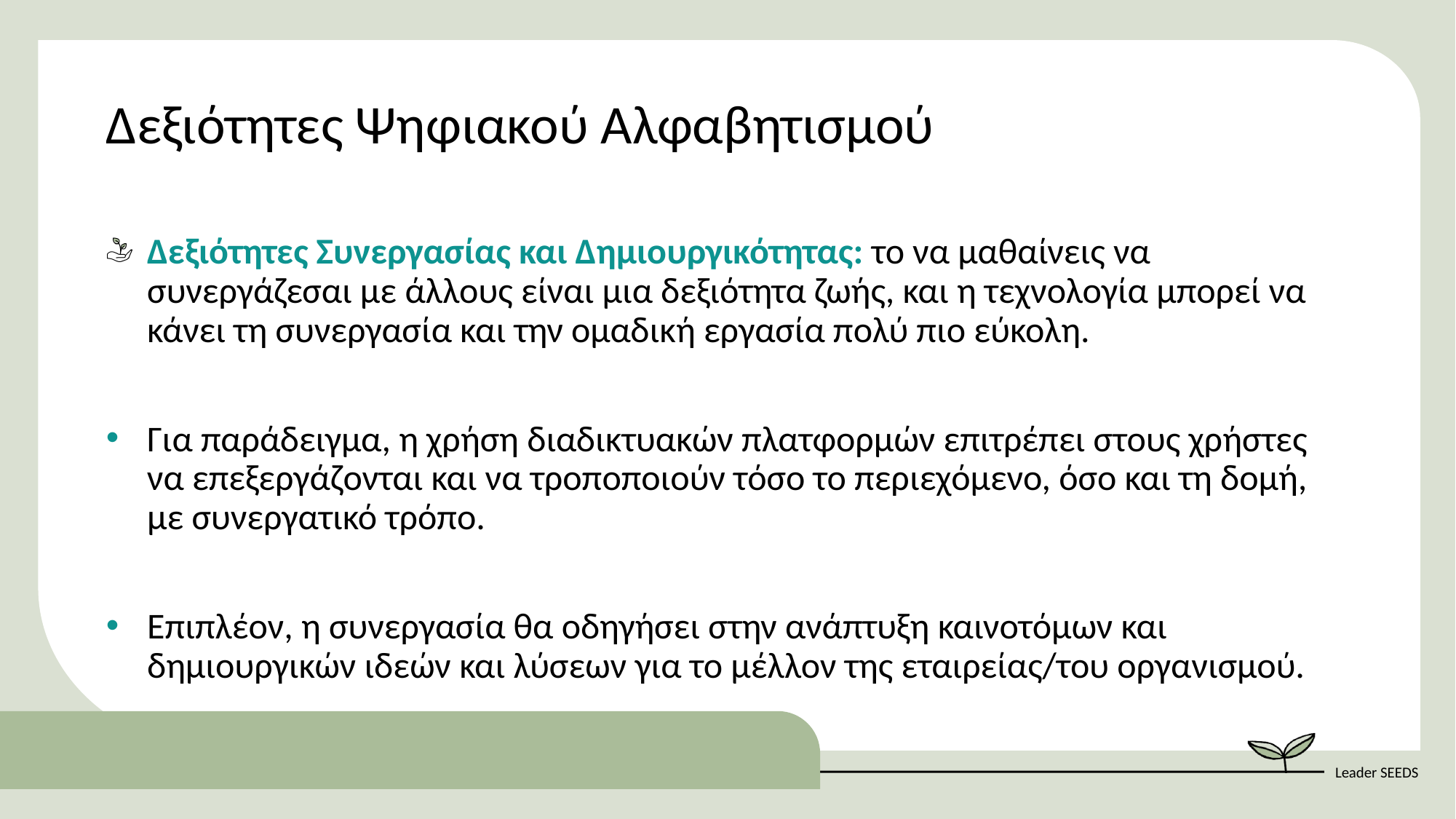

Δεξιότητες Ψηφιακού Αλφαβητισμού
Δεξιότητες Συνεργασίας και Δημιουργικότητας: το να μαθαίνεις να συνεργάζεσαι με άλλους είναι μια δεξιότητα ζωής, και η τεχνολογία μπορεί να κάνει τη συνεργασία και την ομαδική εργασία πολύ πιο εύκολη.

Για παράδειγμα, η χρήση διαδικτυακών πλατφορμών επιτρέπει στους χρήστες να επεξεργάζονται και να τροποποιούν τόσο το περιεχόμενο, όσο και τη δομή, με συνεργατικό τρόπο.

Επιπλέον, η συνεργασία θα οδηγήσει στην ανάπτυξη καινοτόμων και δημιουργικών ιδεών και λύσεων για το μέλλον της εταιρείας/του οργανισμού.